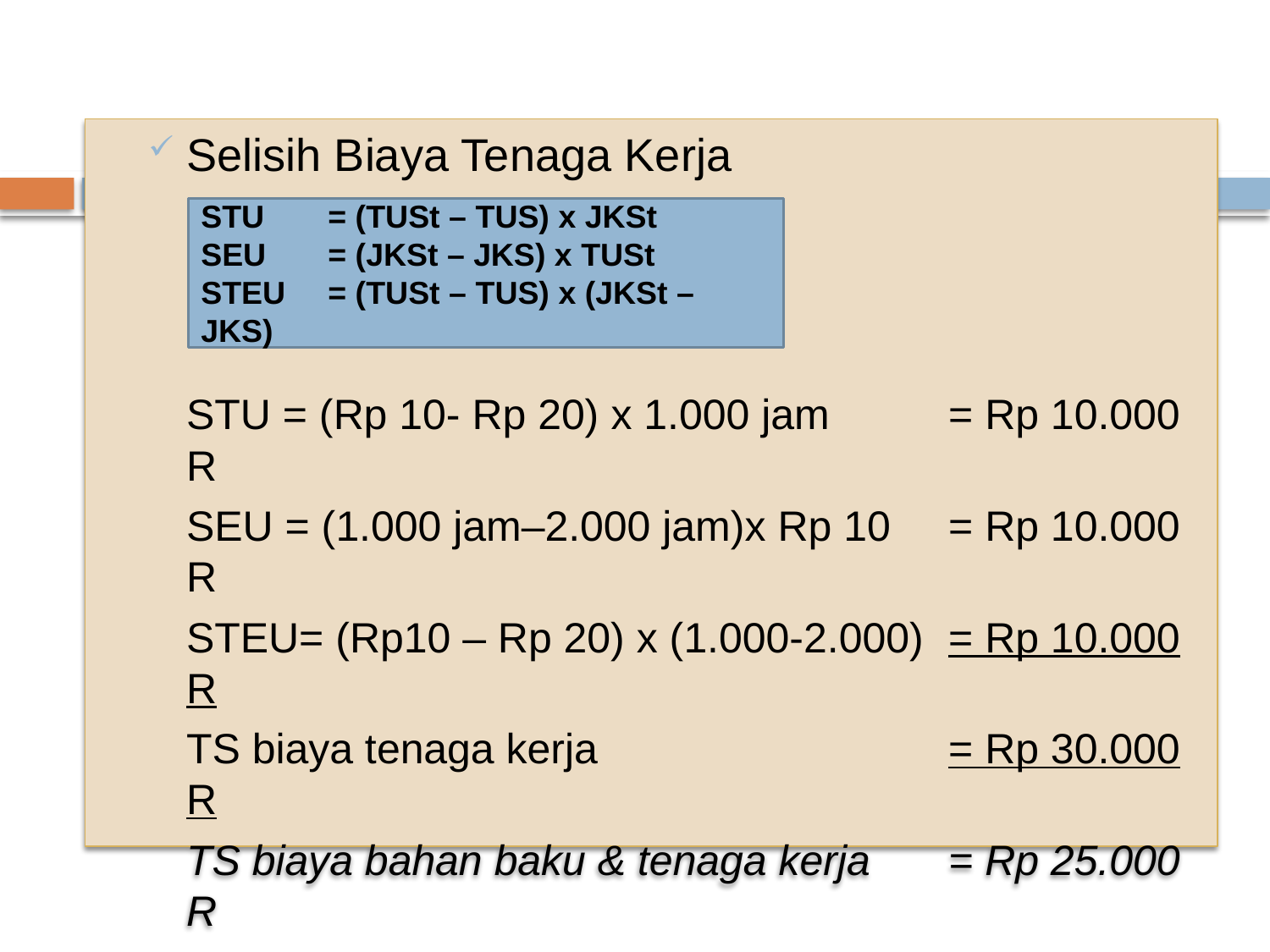

Selisih Biaya Tenaga Kerja

	STU = (Rp 10- Rp 20) x 1.000 jam	= Rp 10.000 R
	SEU = (1.000 jam–2.000 jam)x Rp 10	= Rp 10.000 R
	STEU= (Rp10 – Rp 20) x (1.000-2.000)	= Rp 10.000 R
	TS biaya tenaga kerja			= Rp 30.000 R
	TS biaya bahan baku & tenaga kerja	= Rp 25.000 R
STU	= (TUSt – TUS) x JKSt
SEU	= (JKSt – JKS) x TUSt
STEU	= (TUSt – TUS) x (JKSt – JKS)